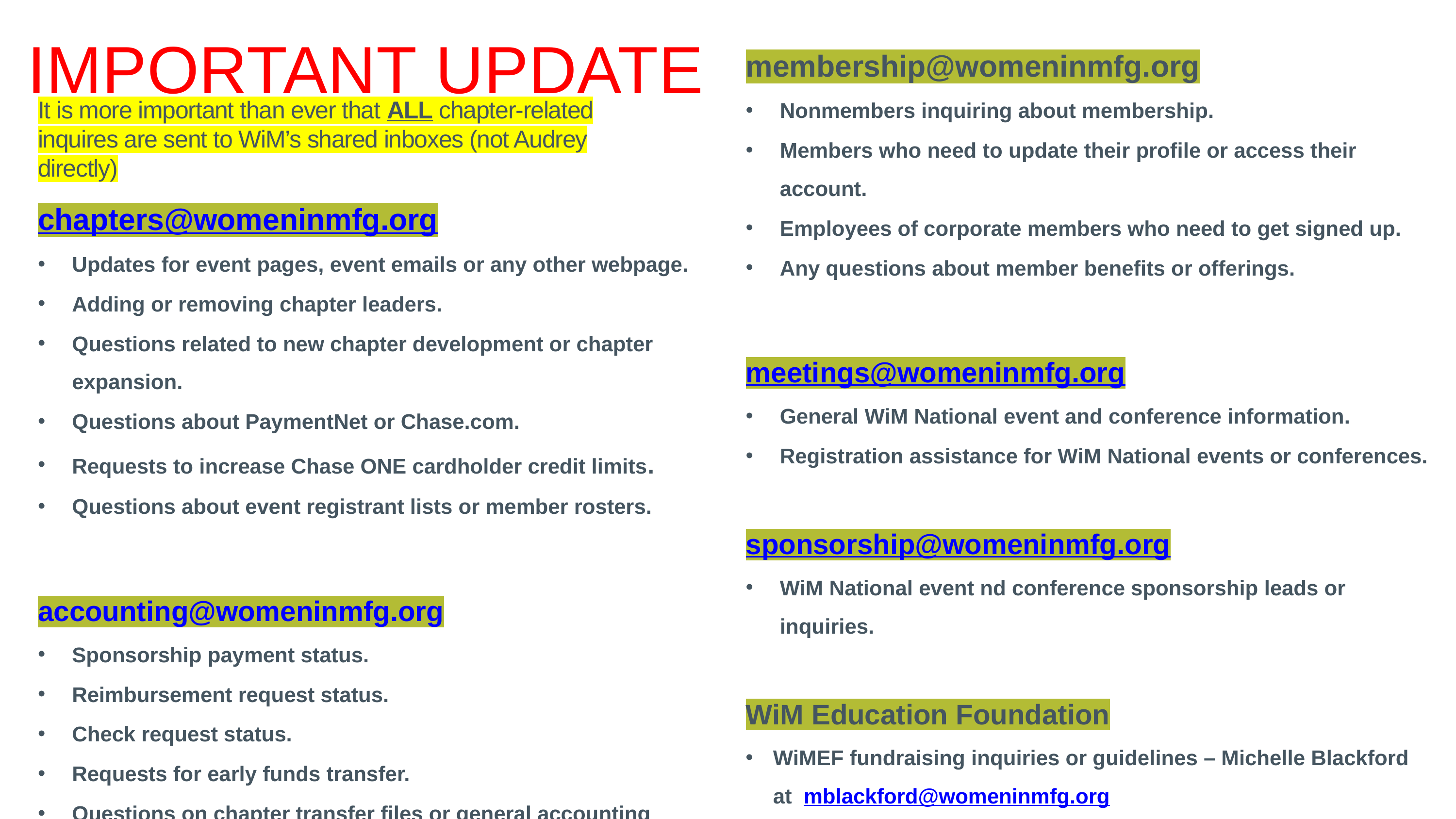

IMPORTANT UPDATE
membership@womeninmfg.org
Nonmembers inquiring about membership.
Members who need to update their profile or access their account.
Employees of corporate members who need to get signed up.
Any questions about member benefits or offerings.

meetings@womeninmfg.org
General WiM National event and conference information.
Registration assistance for WiM National events or conferences.

sponsorship@womeninmfg.org
WiM National event nd conference sponsorship leads or inquiries.

WiM Education Foundation
WiMEF fundraising inquiries or guidelines – Michelle Blackford at  mblackford@womeninmfg.org
Questions about WiMEF programs or events – Alana Lesnansky alesnansky@womeninmfg.org
# It is more important than ever that ALL chapter-related inquires are sent to WiM’s shared inboxes (not Audrey directly)
chapters@womeninmfg.org
Updates for event pages, event emails or any other webpage.
Adding or removing chapter leaders.
Questions related to new chapter development or chapter expansion.
Questions about PaymentNet or Chase.com.
Requests to increase Chase ONE cardholder credit limits.
Questions about event registrant lists or member rosters.

accounting@womeninmfg.org
Sponsorship payment status.
Reimbursement request status.
Check request status.
Requests for early funds transfer.
Questions on chapter transfer files or general accounting inquiries.